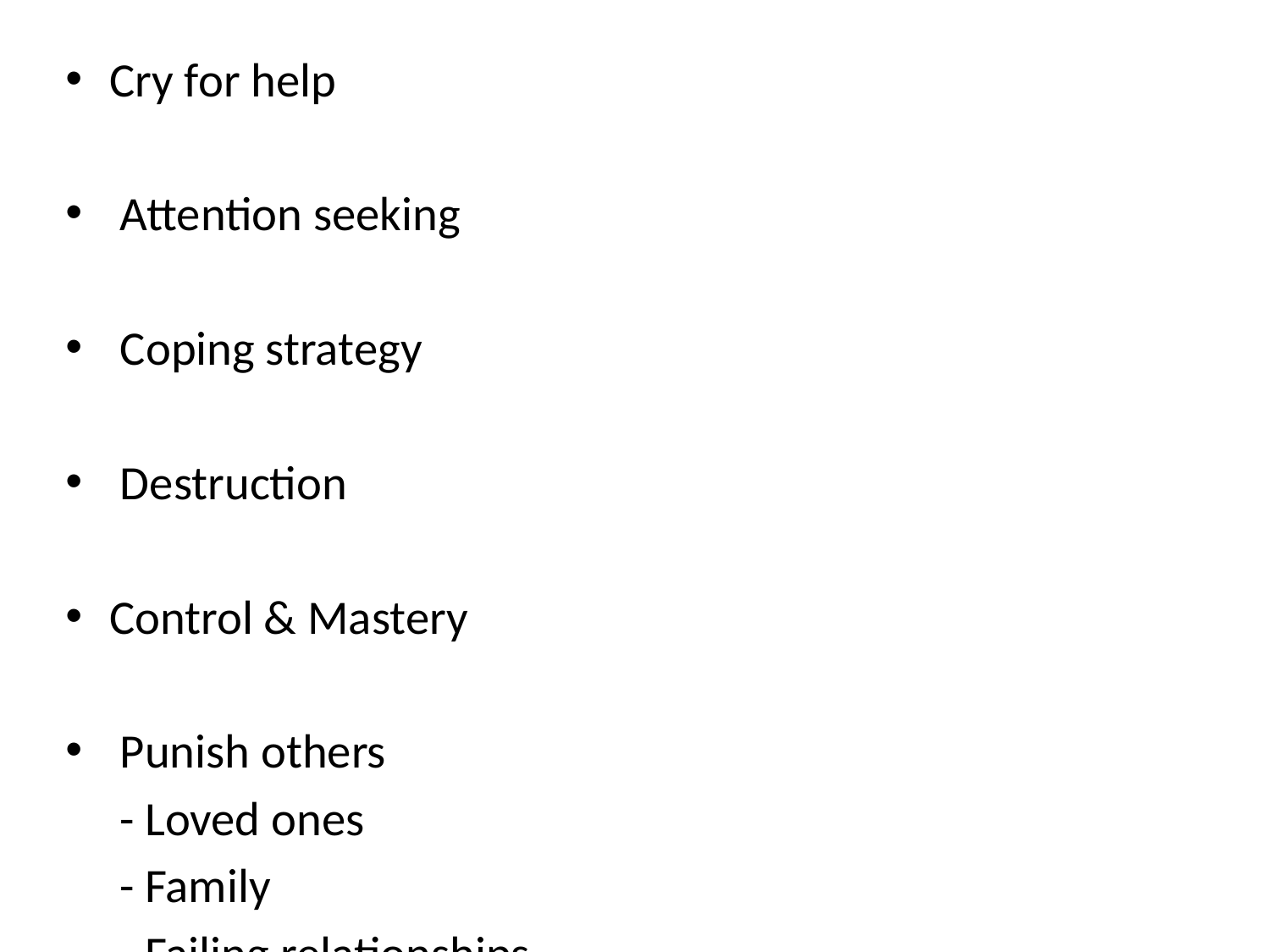

Cry for help

 Attention seeking

 Coping strategy

 Destruction

Control & Mastery

 Punish others
     - Loved ones
     - Family
     - Failing relationships